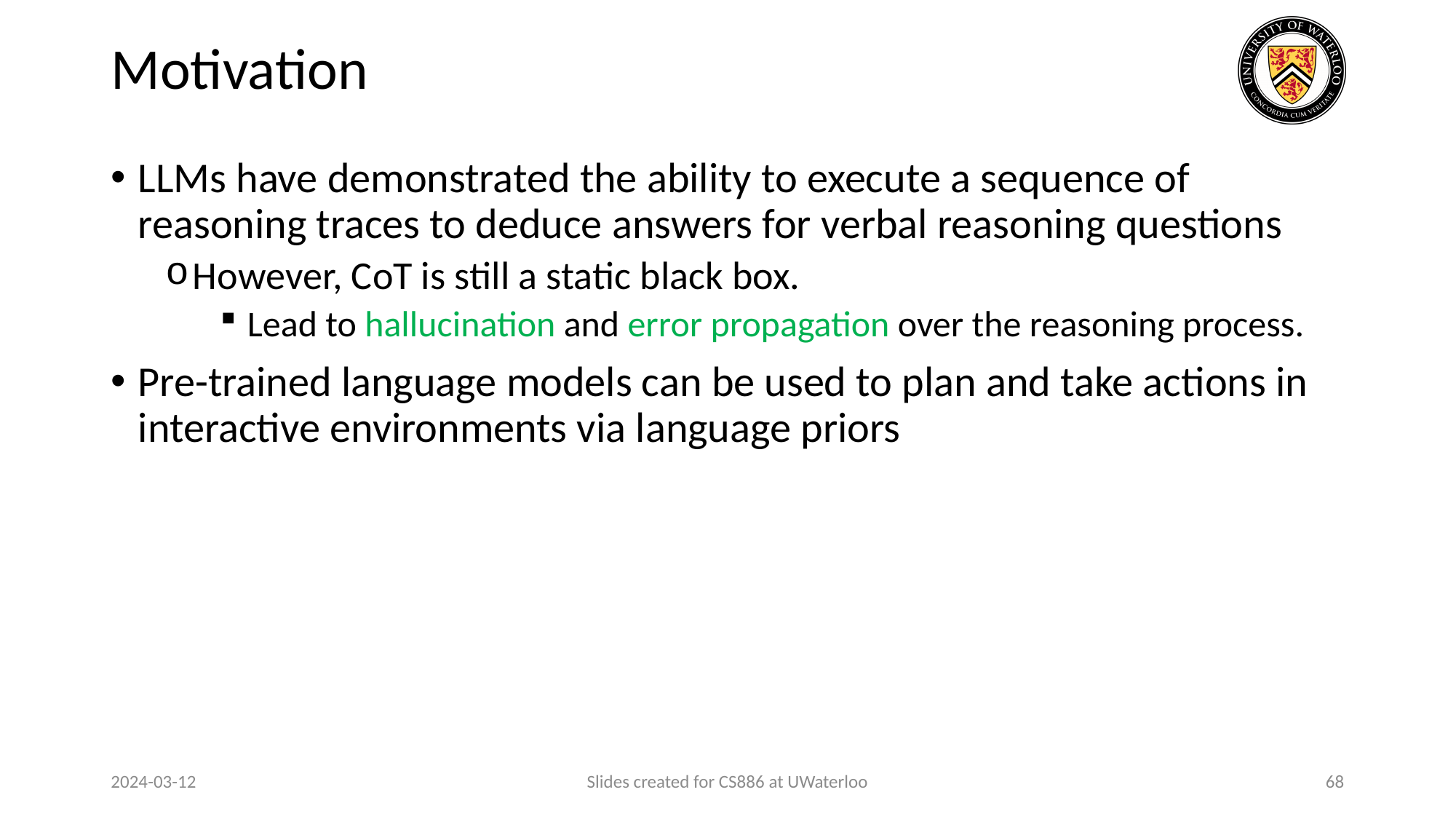

# Motivation
LLMs have demonstrated the ability to execute a sequence of reasoning traces to deduce answers for verbal reasoning questions
However, CoT is still a static black box.
Lead to hallucination and error propagation over the reasoning process.
Pre-trained language models can be used to plan and take actions in interactive environments via language priors
2024-03-12
Slides created for CS886 at UWaterloo
68